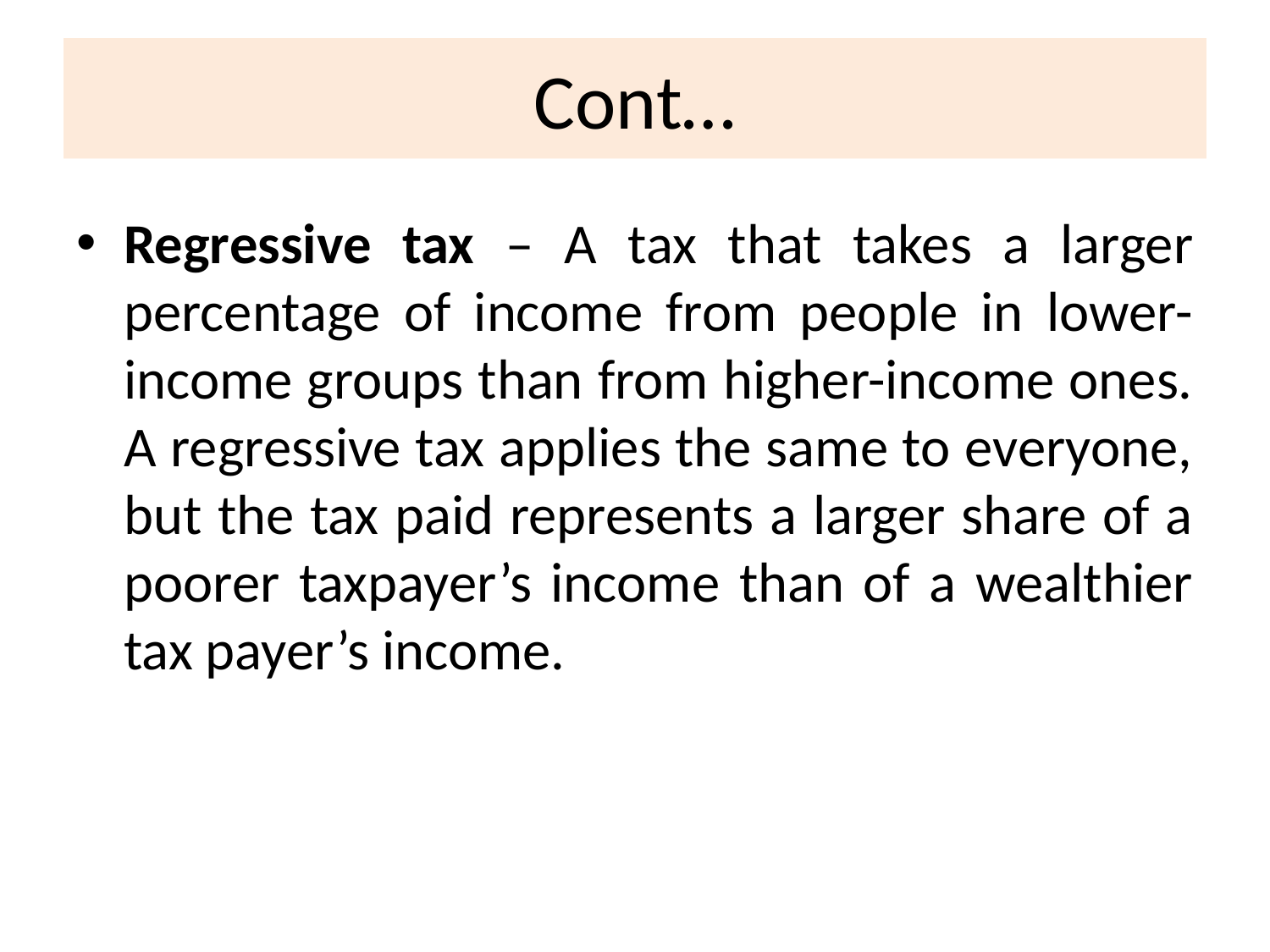

# Cont…
Regressive tax – A tax that takes a larger percentage of income from people in lower-income groups than from higher-income ones. A regressive tax applies the same to everyone, but the tax paid represents a larger share of a poorer taxpayer’s income than of a wealthier tax payer’s income.